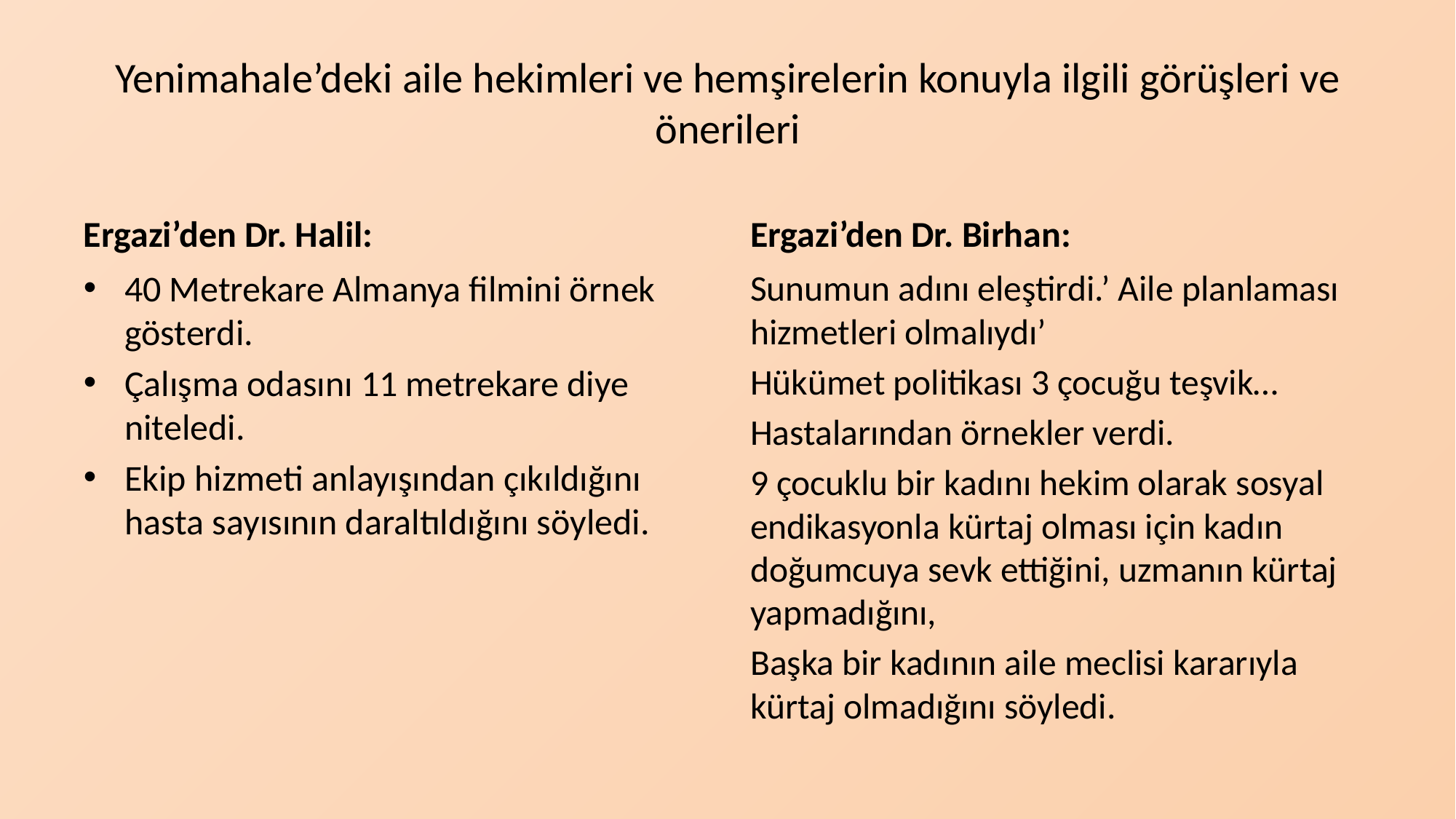

# Yenimahale’deki aile hekimleri ve hemşirelerin konuyla ilgili görüşleri ve önerileri
Ergazi’den Dr. Halil:
Ergazi’den Dr. Birhan:
40 Metrekare Almanya filmini örnek gösterdi.
Çalışma odasını 11 metrekare diye niteledi.
Ekip hizmeti anlayışından çıkıldığını hasta sayısının daraltıldığını söyledi.
Sunumun adını eleştirdi.’ Aile planlaması hizmetleri olmalıydı’
Hükümet politikası 3 çocuğu teşvik…
Hastalarından örnekler verdi.
9 çocuklu bir kadını hekim olarak sosyal endikasyonla kürtaj olması için kadın doğumcuya sevk ettiğini, uzmanın kürtaj yapmadığını,
Başka bir kadının aile meclisi kararıyla kürtaj olmadığını söyledi.